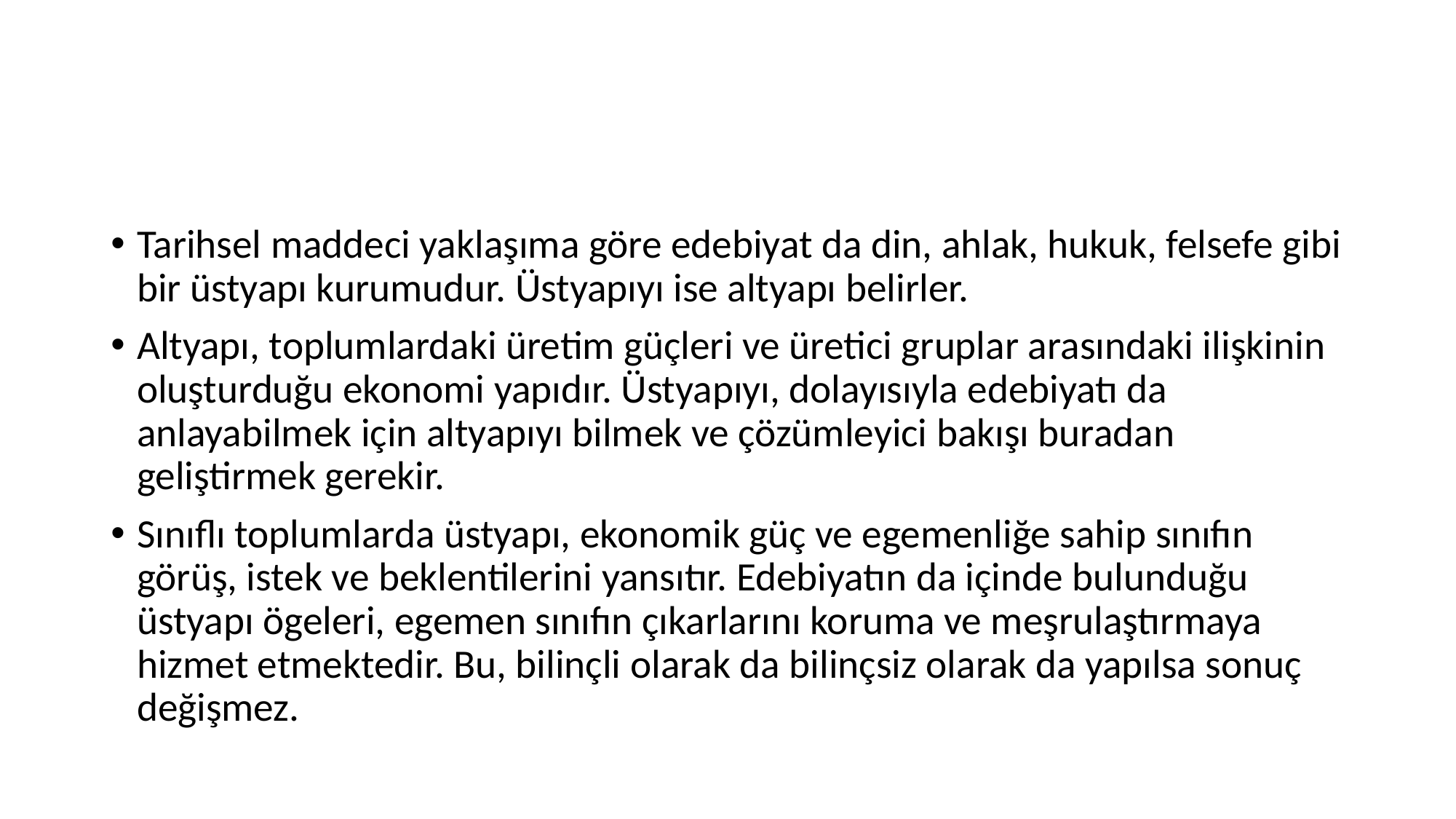

#
Tarihsel maddeci yaklaşıma göre edebiyat da din, ahlak, hukuk, felsefe gibi bir üstyapı kurumudur. Üstyapıyı ise altyapı belirler.
Altyapı, toplumlardaki üretim güçleri ve üretici gruplar arasındaki ilişkinin oluşturduğu ekonomi yapıdır. Üstyapıyı, dolayısıyla edebiyatı da anlayabilmek için altyapıyı bilmek ve çözümleyici bakışı buradan geliştirmek gerekir.
Sınıflı toplumlarda üstyapı, ekonomik güç ve egemenliğe sahip sınıfın görüş, istek ve beklentilerini yansıtır. Edebiyatın da içinde bulunduğu üstyapı ögeleri, egemen sınıfın çıkarlarını koruma ve meşrulaştırmaya hizmet etmektedir. Bu, bilinçli olarak da bilinçsiz olarak da yapılsa sonuç değişmez.